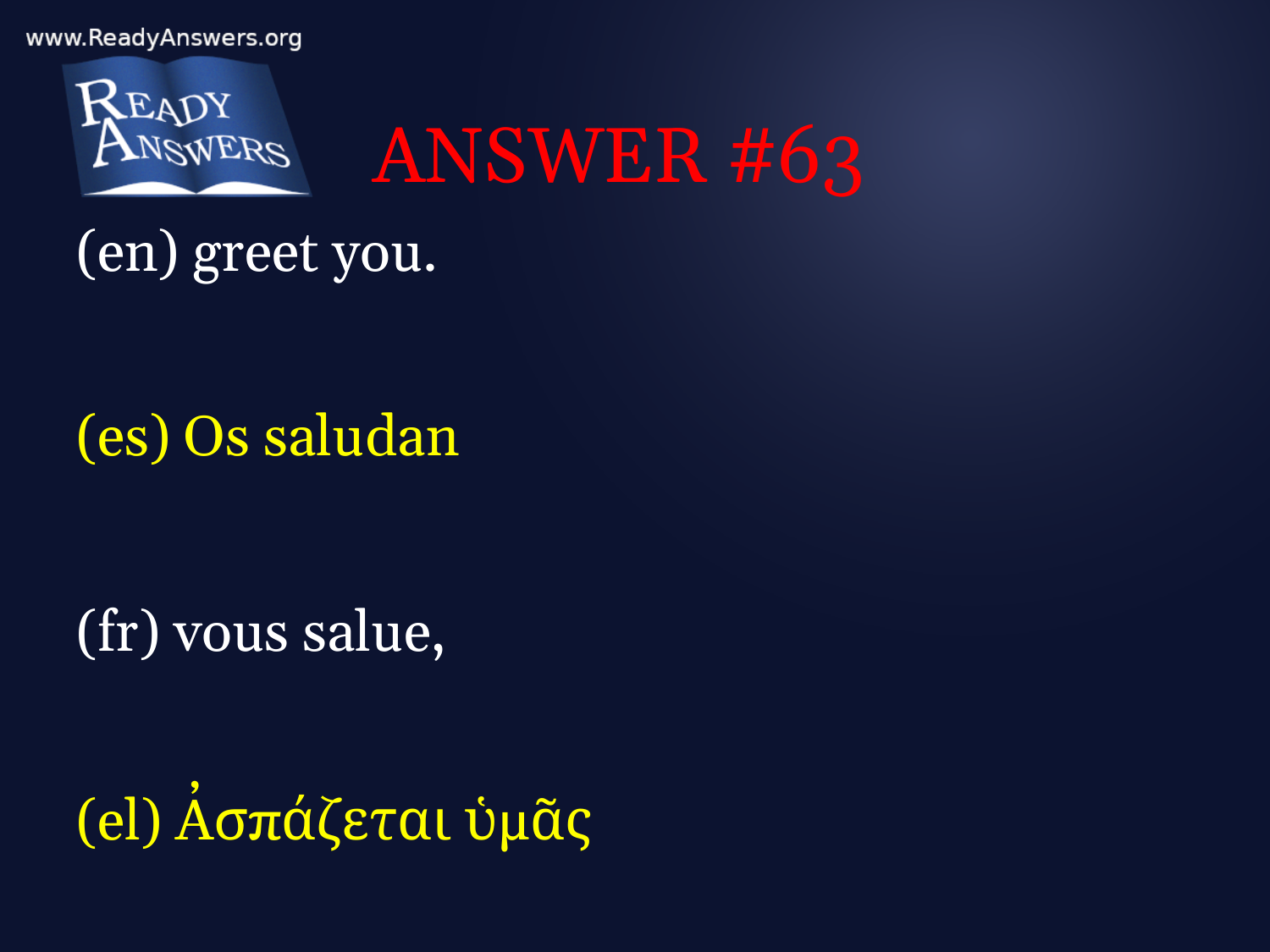

# ANSWER #63
(en) greet you.
(es) Os saludan
(fr) vous salue,
(el) Ἀσπάζεται ὑμᾶς